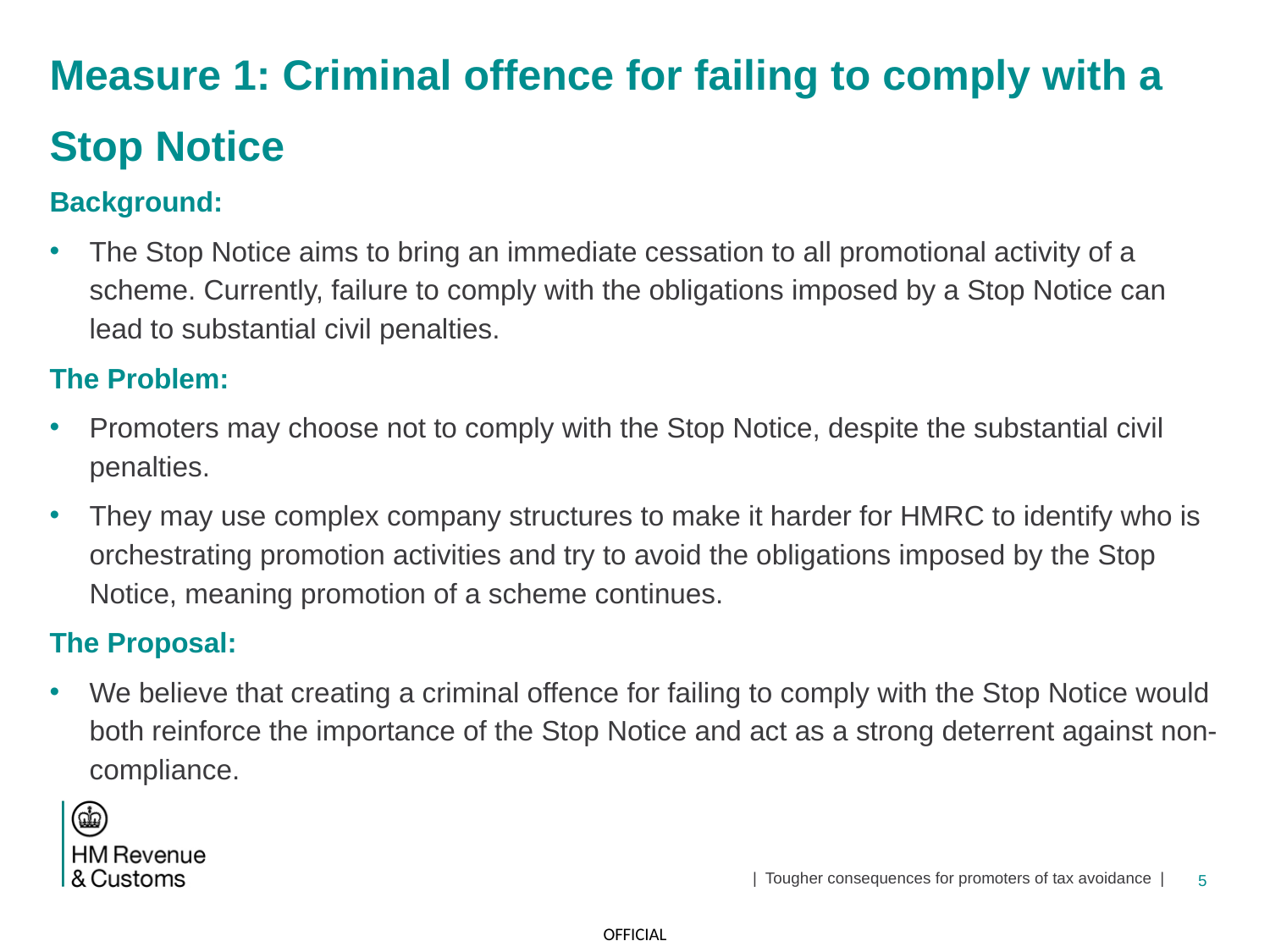

# Measure 1: Criminal offence for failing to comply with a Stop Notice

Background:
The Stop Notice aims to bring an immediate cessation to all promotional activity of a scheme. Currently, failure to comply with the obligations imposed by a Stop Notice can lead to substantial civil penalties.
The Problem:
Promoters may choose not to comply with the Stop Notice, despite the substantial civil penalties.
They may use complex company structures to make it harder for HMRC to identify who is orchestrating promotion activities and try to avoid the obligations imposed by the Stop Notice, meaning promotion of a scheme continues.
The Proposal:
We believe that creating a criminal offence for failing to comply with the Stop Notice would both reinforce the importance of the Stop Notice and act as a strong deterrent against non-compliance.

|  Tougher consequences for promoters of tax avoidance  |
5